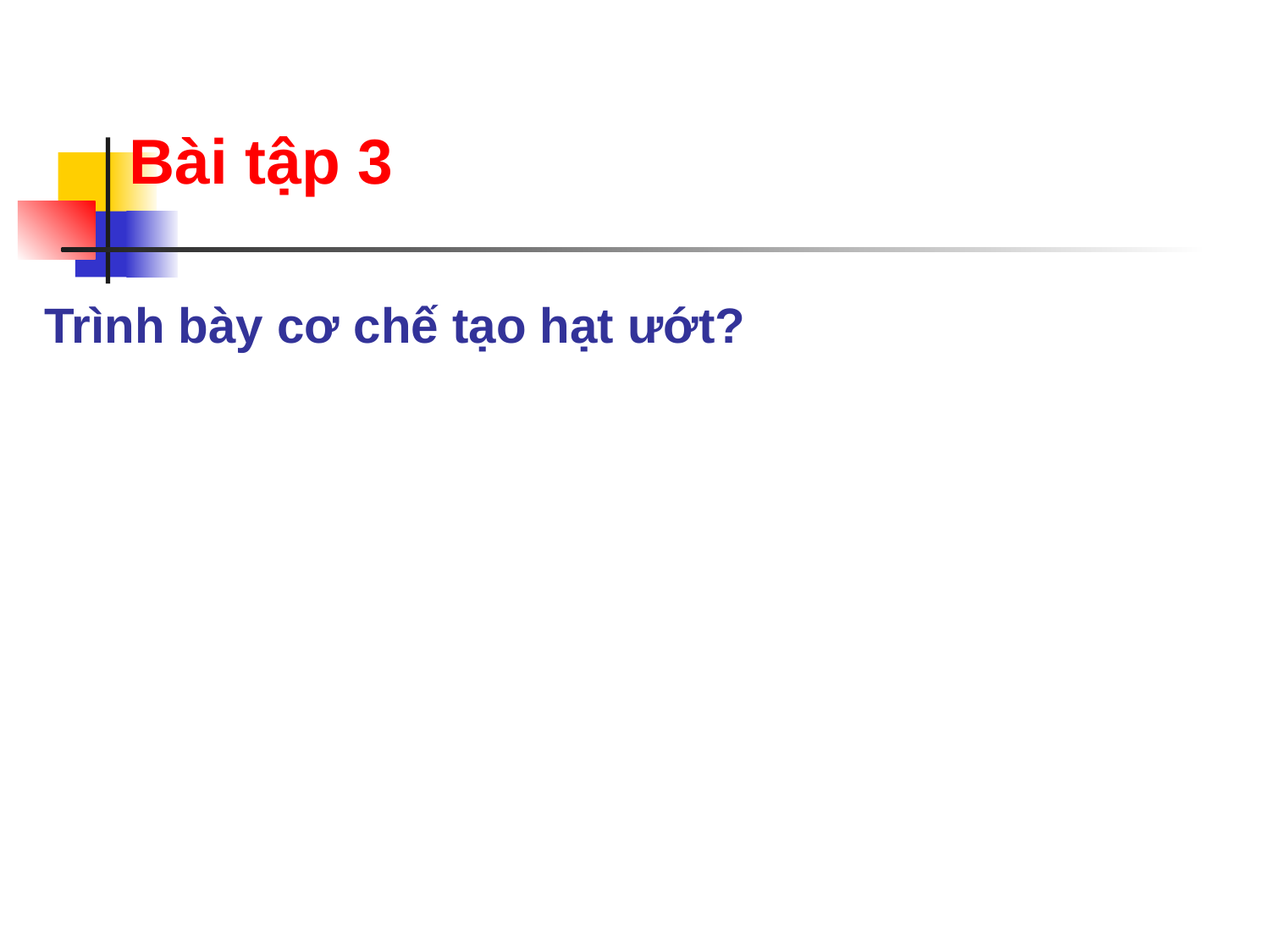

# Bài tập 3
Trình bày cơ chế tạo hạt ướt?